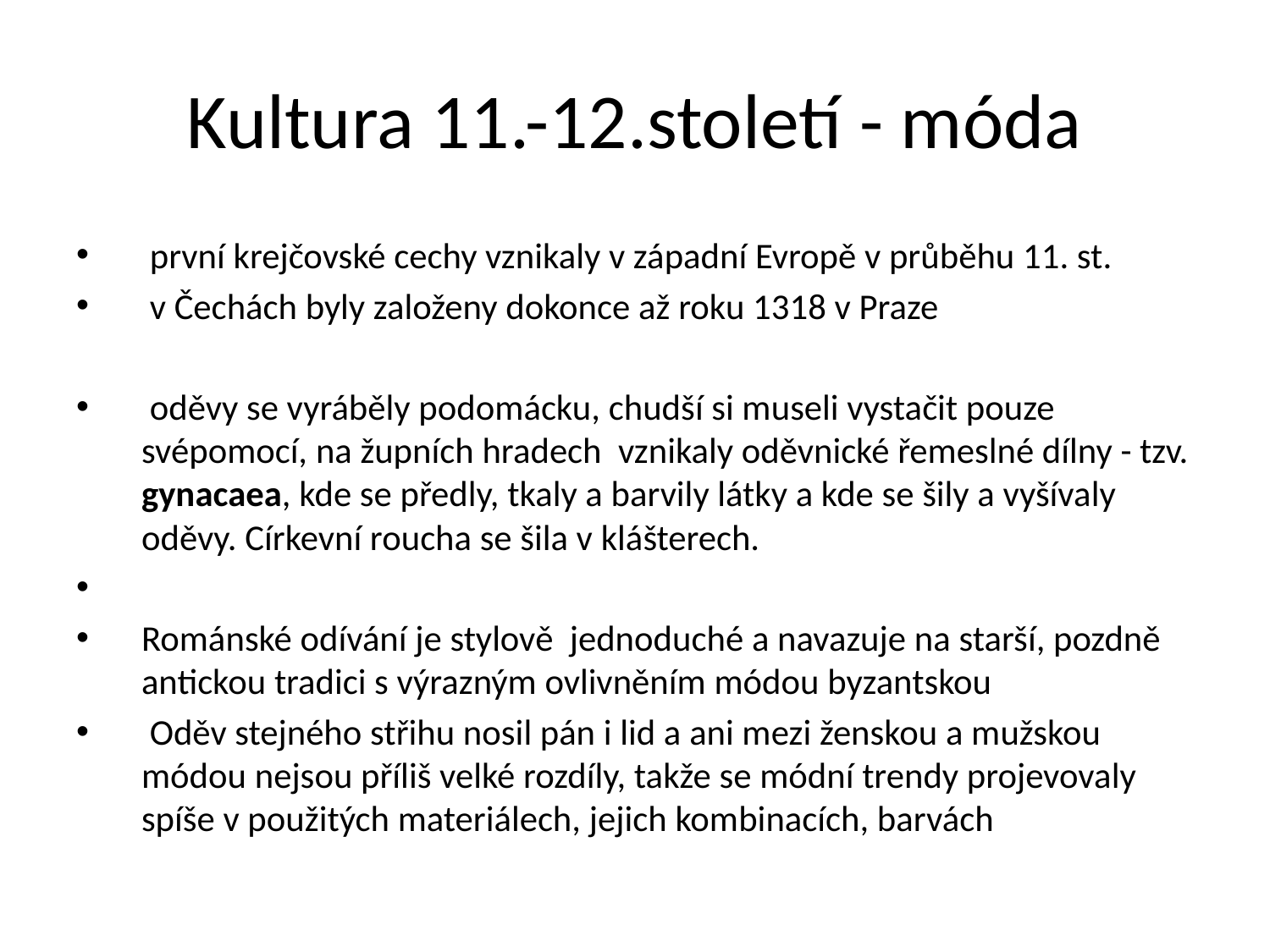

# Kultura 11.-12.století - móda
 první krejčovské cechy vznikaly v západní Evropě v průběhu 11. st.
 v Čechách byly založeny dokonce až roku 1318 v Praze

 oděvy se vyráběly podomácku, chudší si museli vystačit pouze svépomocí, na župních hradech  vznikaly oděvnické řemeslné dílny - tzv. gynacaea, kde se předly, tkaly a barvily látky a kde se šily a vyšívaly oděvy. Církevní roucha se šila v klášterech.

Románské odívání je stylově  jednoduché a navazuje na starší, pozdně antickou tradici s výrazným ovlivněním módou byzantskou
 Oděv stejného střihu nosil pán i lid a ani mezi ženskou a mužskou módou nejsou příliš velké rozdíly, takže se módní trendy projevovaly spíše v použitých materiálech, jejich kombinacích, barvách